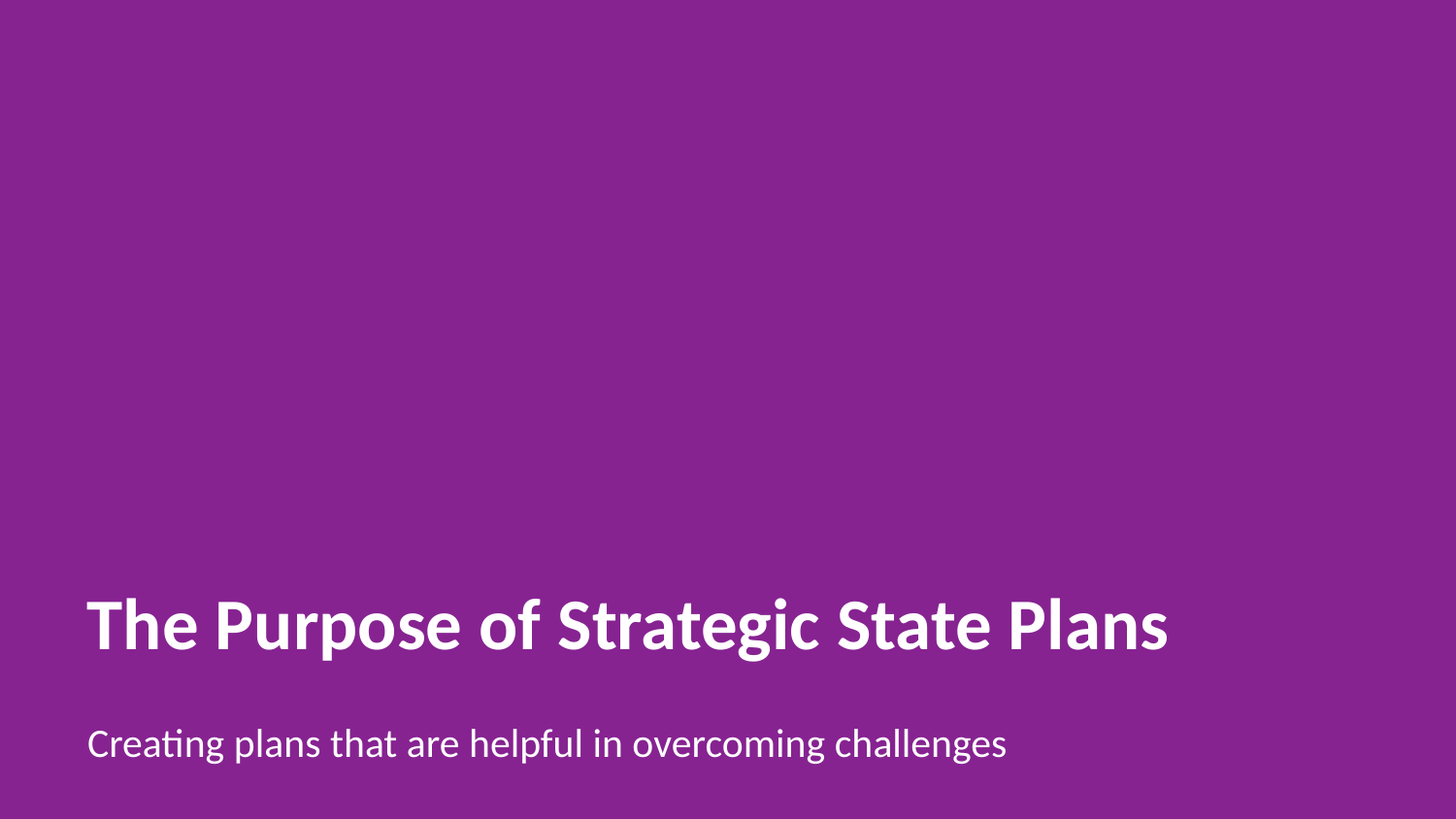

# The Purpose of Strategic State Plans
Creating plans that are helpful in overcoming challenges